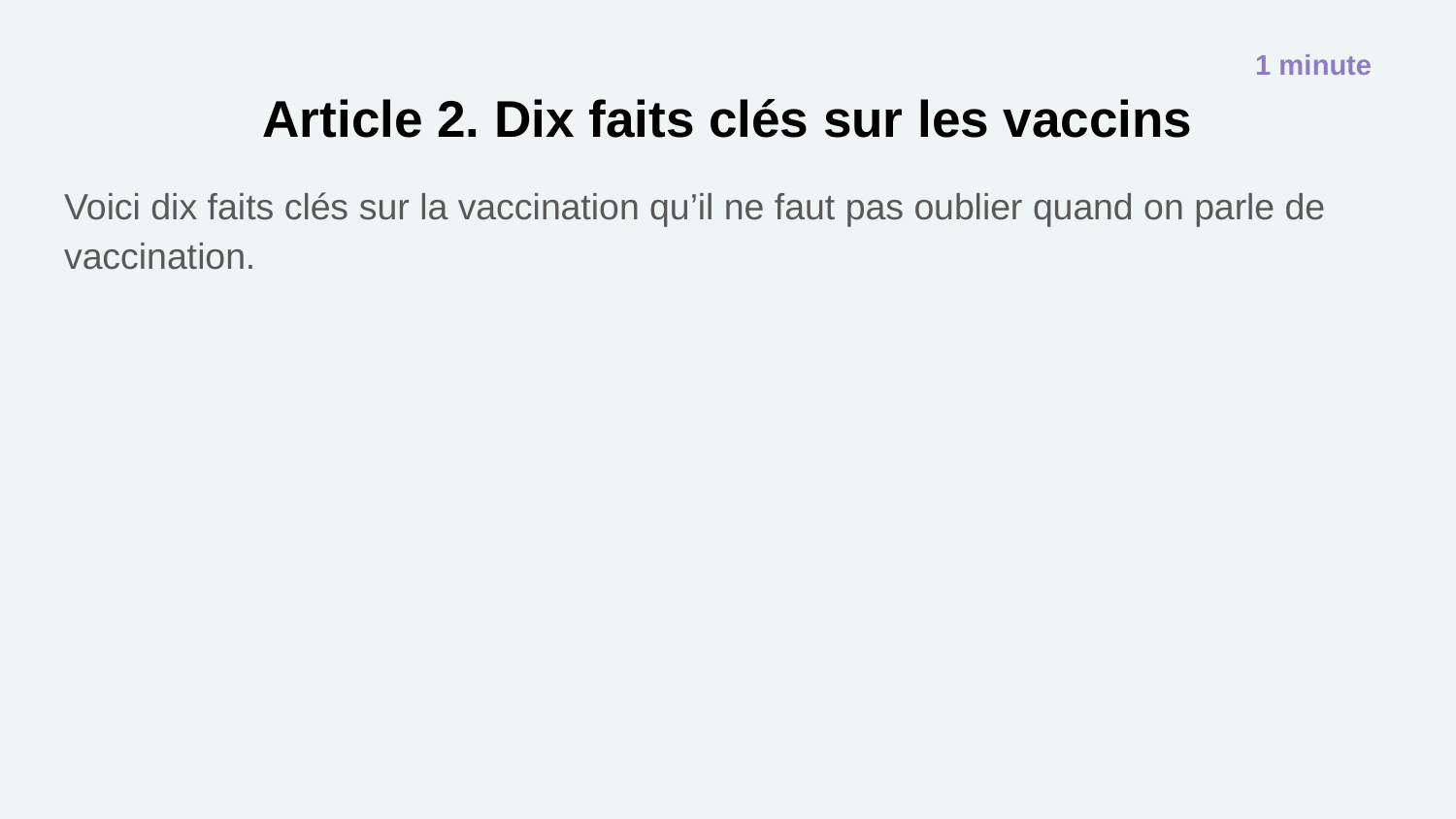

1 minute
# Article 2. Dix faits clés sur les vaccins
Voici dix faits clés sur la vaccination qu’il ne faut pas oublier quand on parle de vaccination.